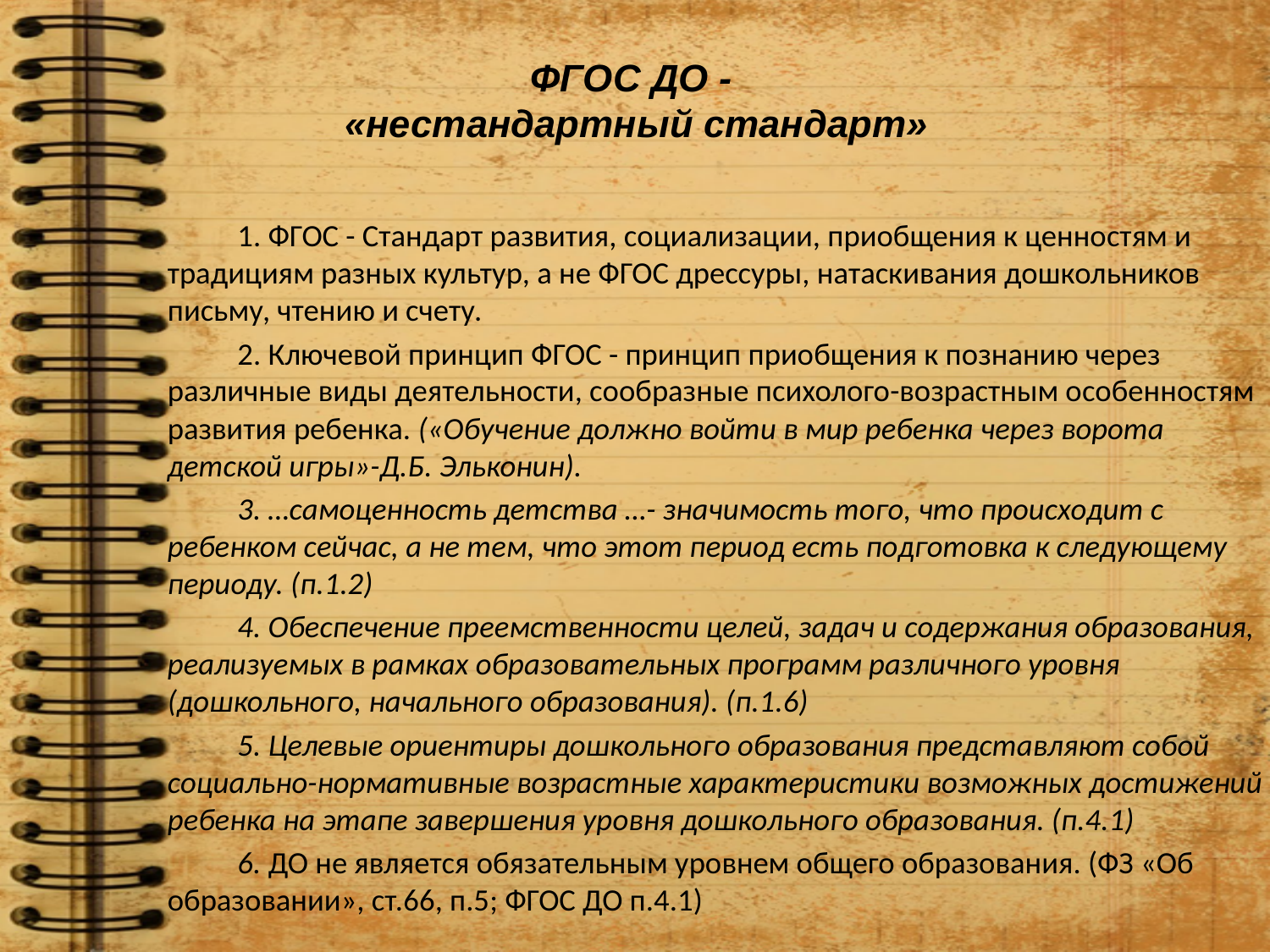

# ФГОС ДО - «нестандартный стандарт»

	1. ФГОС - Стандарт развития, социализации, приобщения к ценностям и традициям разных культур, а не ФГОС дрессуры, натаскивания дошкольников письму, чтению и счету.
	2. Ключевой принцип ФГОС - принцип приобщения к познанию через различные виды деятельности, сообразные психолого-возрастным особенностям развития ребенка. («Обучение должно войти в мир ребенка через ворота детской игры»-Д.Б. Эльконин).
	3. …самоценность детства …- значимость того, что происходит с ребенком сейчас, а не тем, что этот период есть подготовка к следующему периоду. (п.1.2)
	4. Обеспечение преемственности целей, задач и содержания образования, реализуемых в рамках образовательных программ различного уровня (дошкольного, начального образования). (п.1.6)
	5. Целевые ориентиры дошкольного образования представляют собой социально-нормативные возрастные характеристики возможных достижений ребенка на этапе завершения уровня дошкольного образования. (п.4.1)
	6. ДО не является обязательным уровнем общего образования. (ФЗ «Об образовании», ст.66, п.5; ФГОС ДО п.4.1)